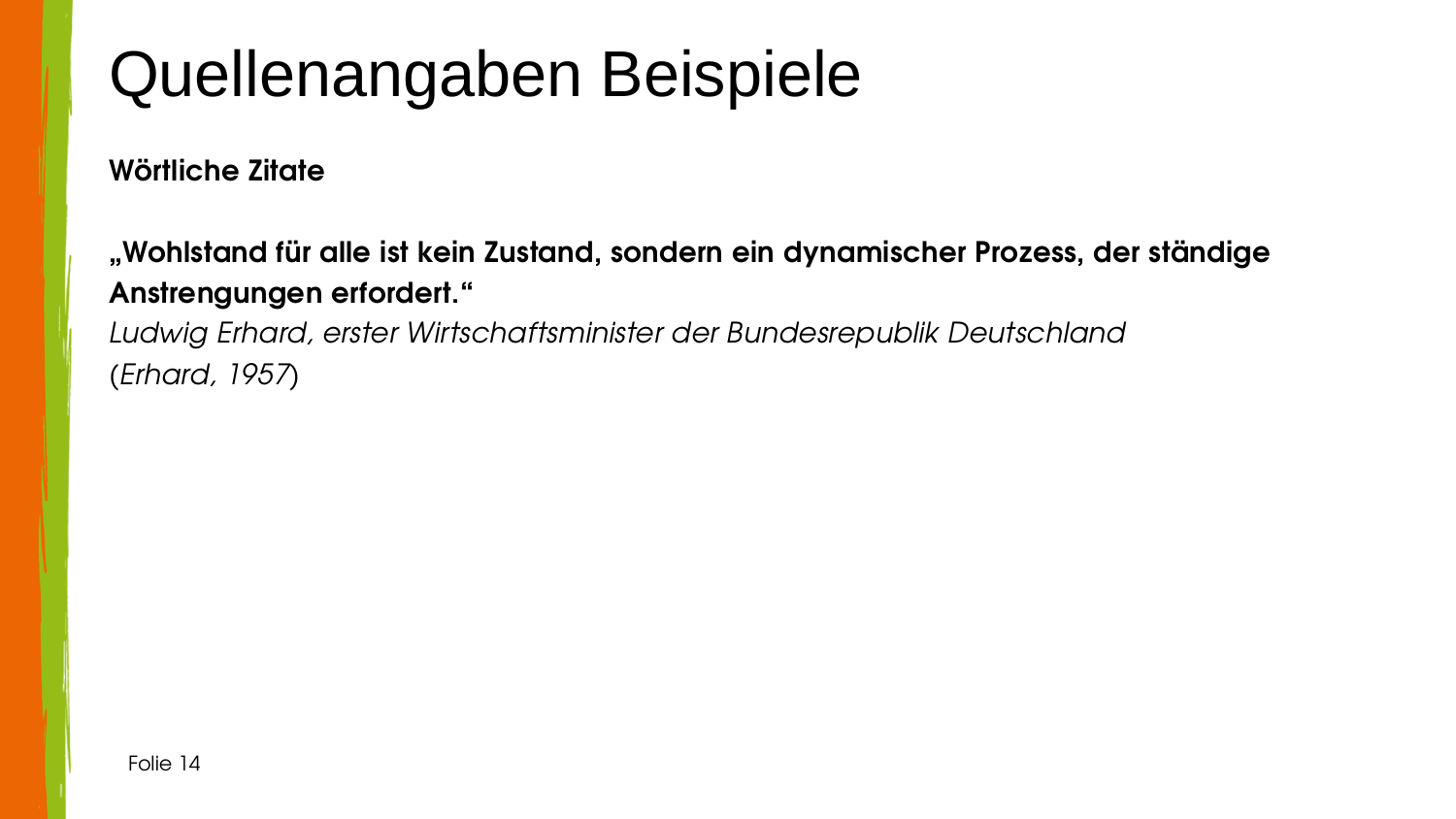

# Quellenangaben Beispiele
Wörtliche Zitate

„Wohlstand für alle ist kein Zustand, sondern ein dynamischer Prozess, der ständige Anstrengungen erfordert.“
Ludwig Erhard, erster Wirtschaftsminister der Bundesrepublik Deutschland
(Erhard, 1957)